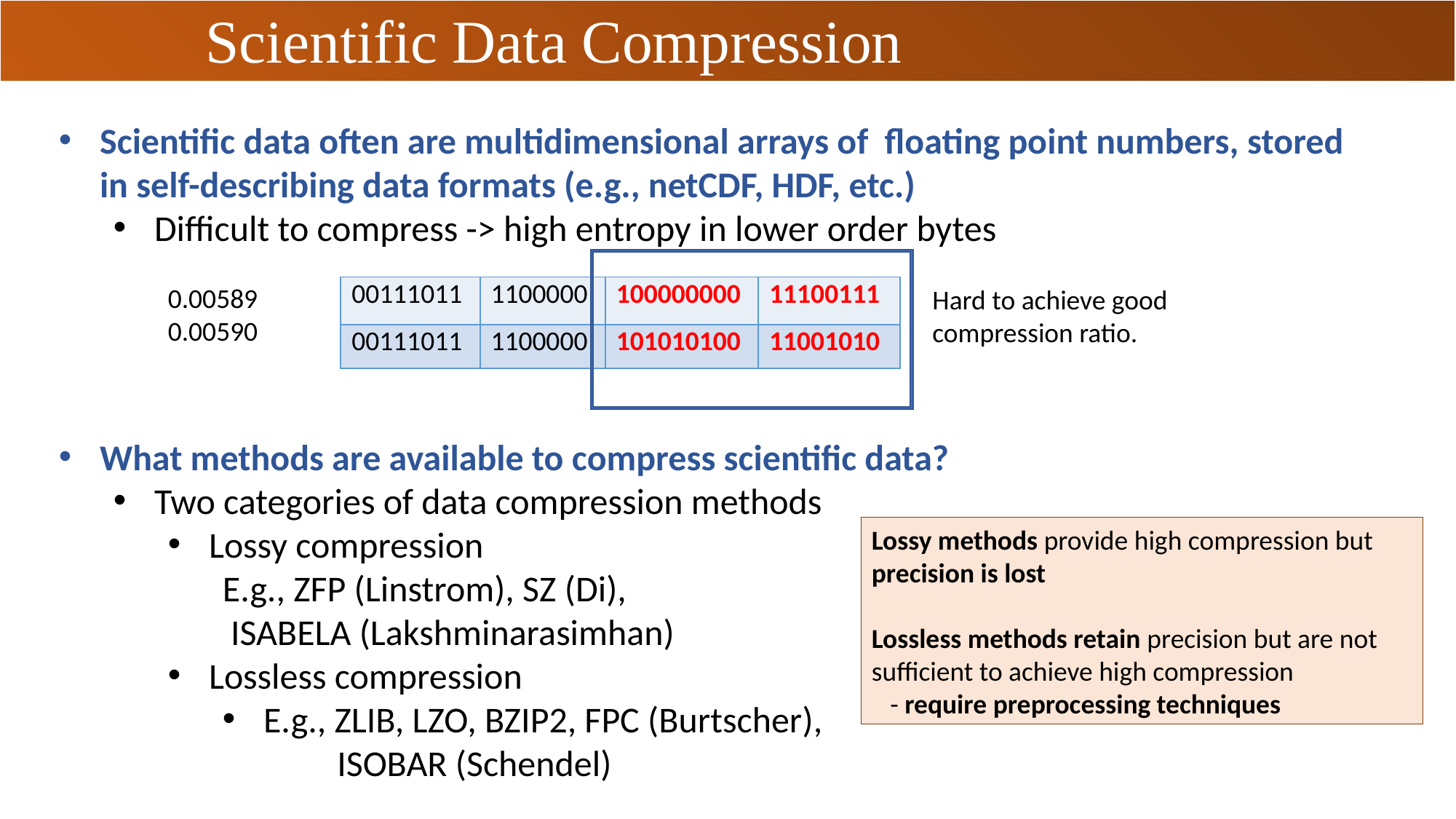

Scientific Data Compression

Scientific data often are multidimensional arrays of  floating point numbers, stored in self-describing data formats (e.g., netCDF, HDF, etc.)
Difficult to compress -> high entropy in lower order bytes

0.00589
0.00590

What methods are available to compress scientific data?
Two categories of data compression methods
Lossy compression
E.g., ZFP (Linstrom), SZ (Di),
 ISABELA (Lakshminarasimhan)
Lossless compression
E.g., ZLIB, LZO, BZIP2, FPC (Burtscher),
              ISOBAR (Schendel)

| 00111011 | 1100000 | 100000000 | 11100111 |
| --- | --- | --- | --- |
| 00111011 | 1100000 | 101010100 | 11001010 |
Hard to achieve good compression ratio.
Lossy methods provide high compression but precision is lost

Lossless methods retain precision but are not sufficient to achieve high compression
   - require preprocessing techniques